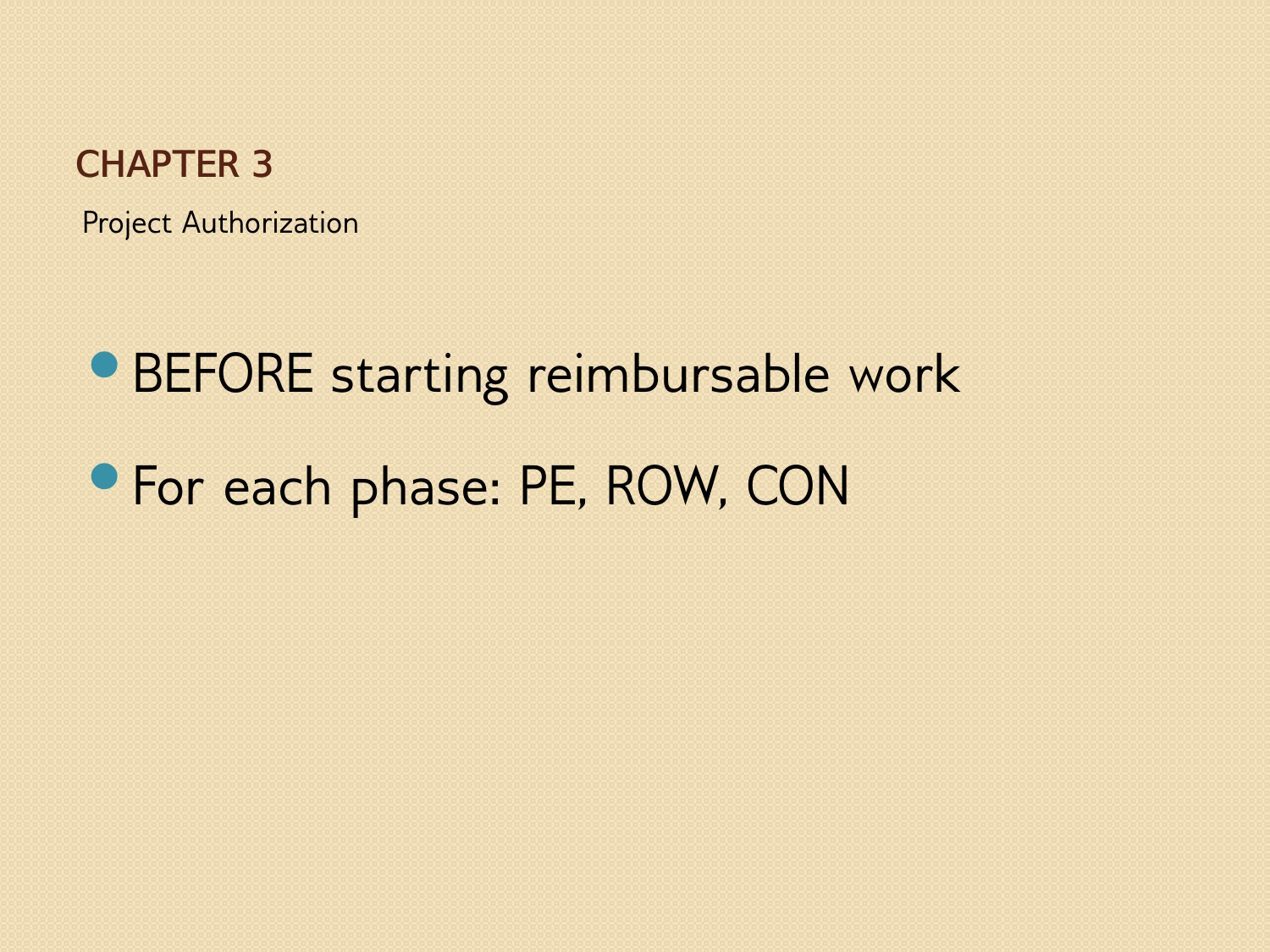

# Chapter 3
Project Authorization
BEFORE starting reimbursable work
For each phase: PE, ROW, CON